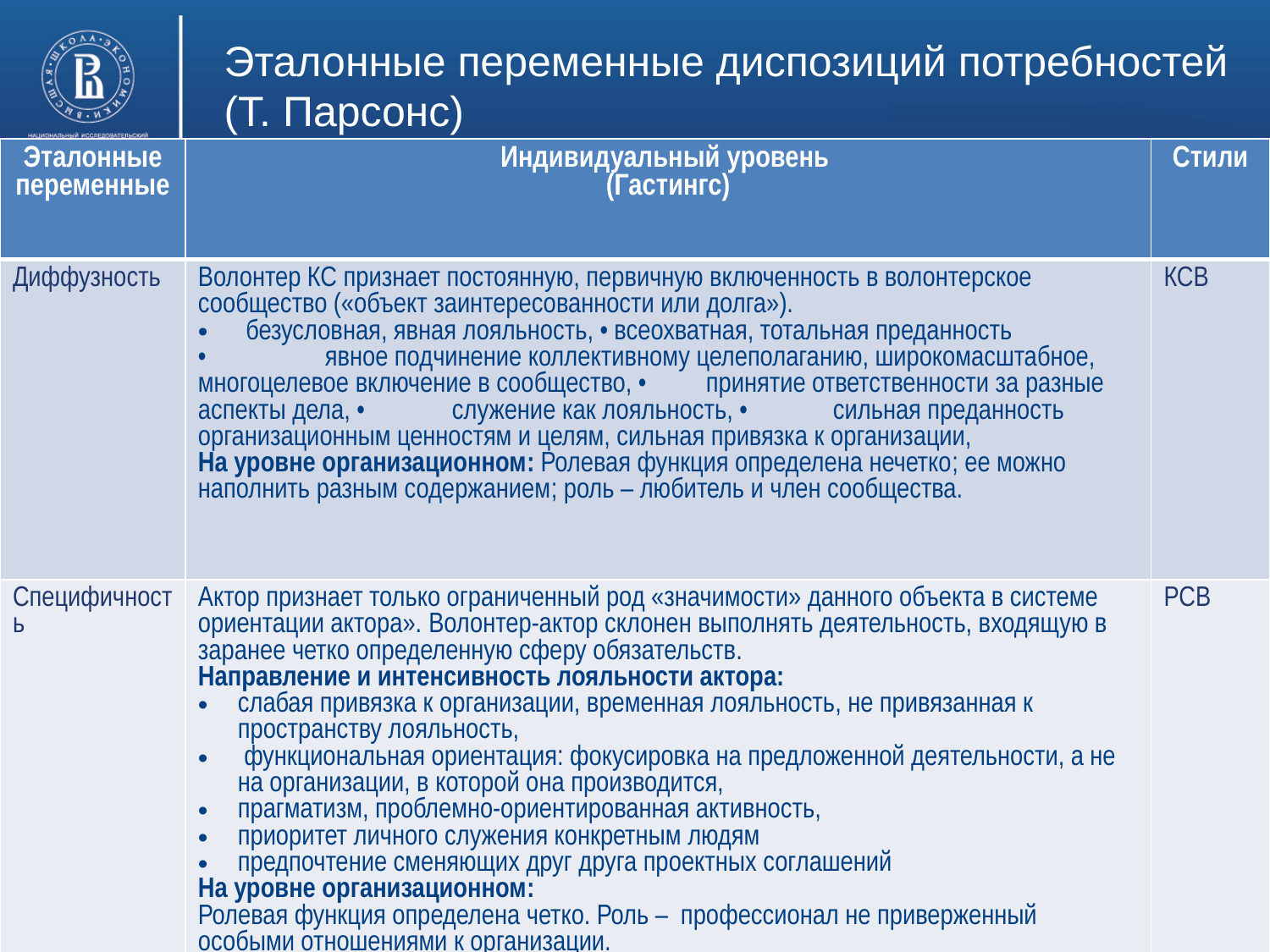

Эталонные переменные диспозиций потребностей (Т. Парсонс)

| Эталонные переменные | Индивидуальный уровень (Гастингс) | Стили |
| --- | --- | --- |
| Диффузность | Волонтер КС признает постоянную, первичную включенность в волонтерское сообщество («объект заинтересованности или долга»). безусловная, явная лояльность, • всеохватная, тотальная преданность • явное подчинение коллективному целеполаганию, широкомасштабное, многоцелевое включение в сообщество, • принятие ответственности за разные аспекты дела, • служение как лояльность, • сильная преданность организационным ценностям и целям, сильная привязка к организации, На уровне организационном: Ролевая функция определена нечетко; ее можно наполнить разным содержанием; роль – любитель и член сообщества. | КСВ |
| Специфичность | Актор признает только ограниченный род «значимости» данного объекта в системе ориентации актора». Волонтер-актор склонен выполнять деятельность, входящую в заранее четко определенную сферу обязательств. Направление и интенсивность лояльности актора: слабая привязка к организации, временная лояльность, не привязанная к пространству лояльность, функциональная ориентация: фокусировка на предложенной деятельности, а не на организации, в которой она производится, прагматизм, проблемно-ориентированная активность, приоритет личного служения конкретным людям предпочтение сменяющих друг друга проектных соглашений На уровне организационном: Ролевая функция определена четко. Роль – профессионал не приверженный особыми отношениями к организации. | РСВ |
фото
фото
фото
Высшая школа экономики, Москва, 2016